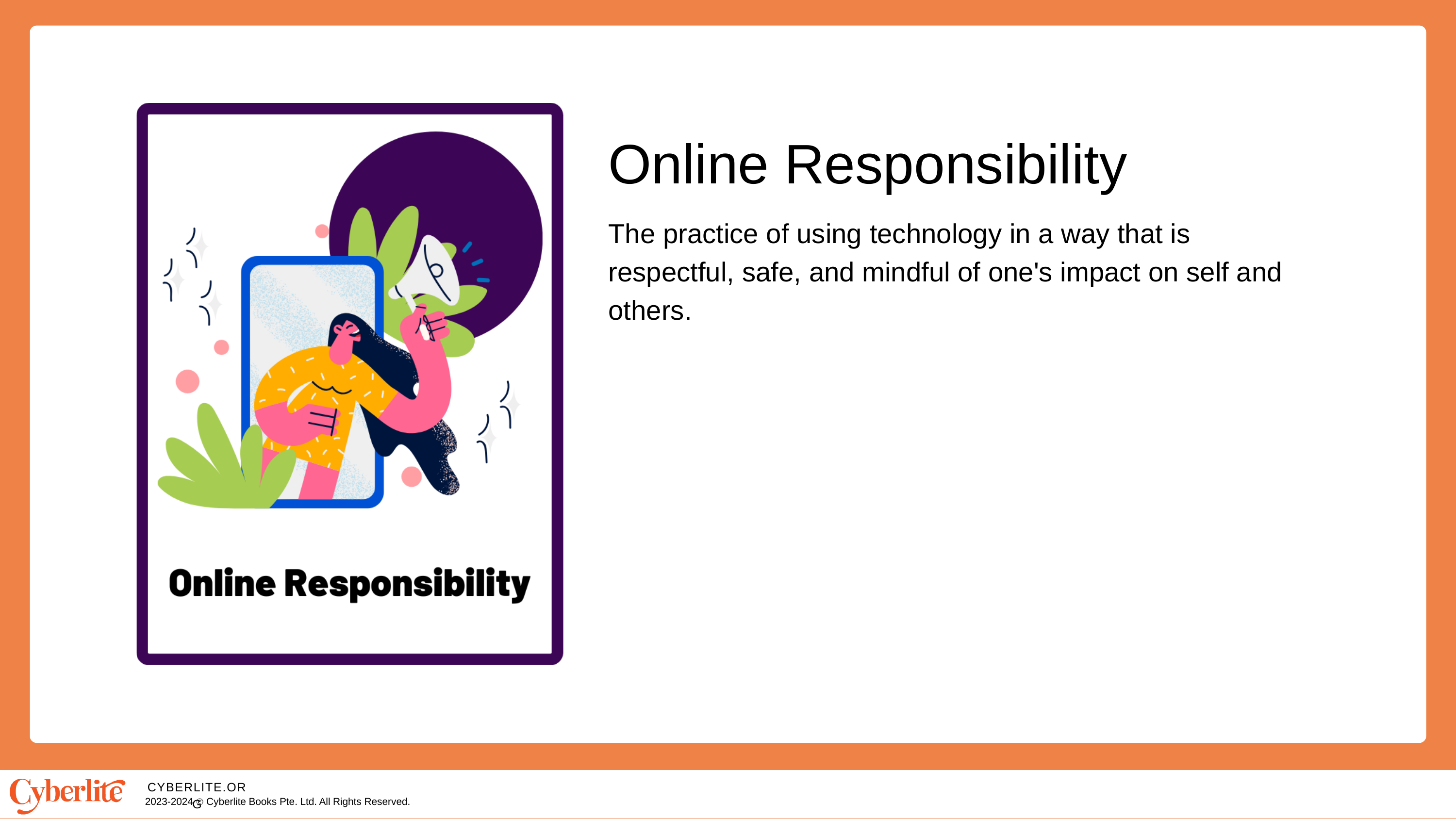

Online Responsibility
The practice of using technology in a way that is respectful, safe, and mindful of one's impact on self and others.

CYBERLITE.ORG
2023-2024 Ⓒ Cyberlite Books Pte. Ltd. All Rights Reserved.